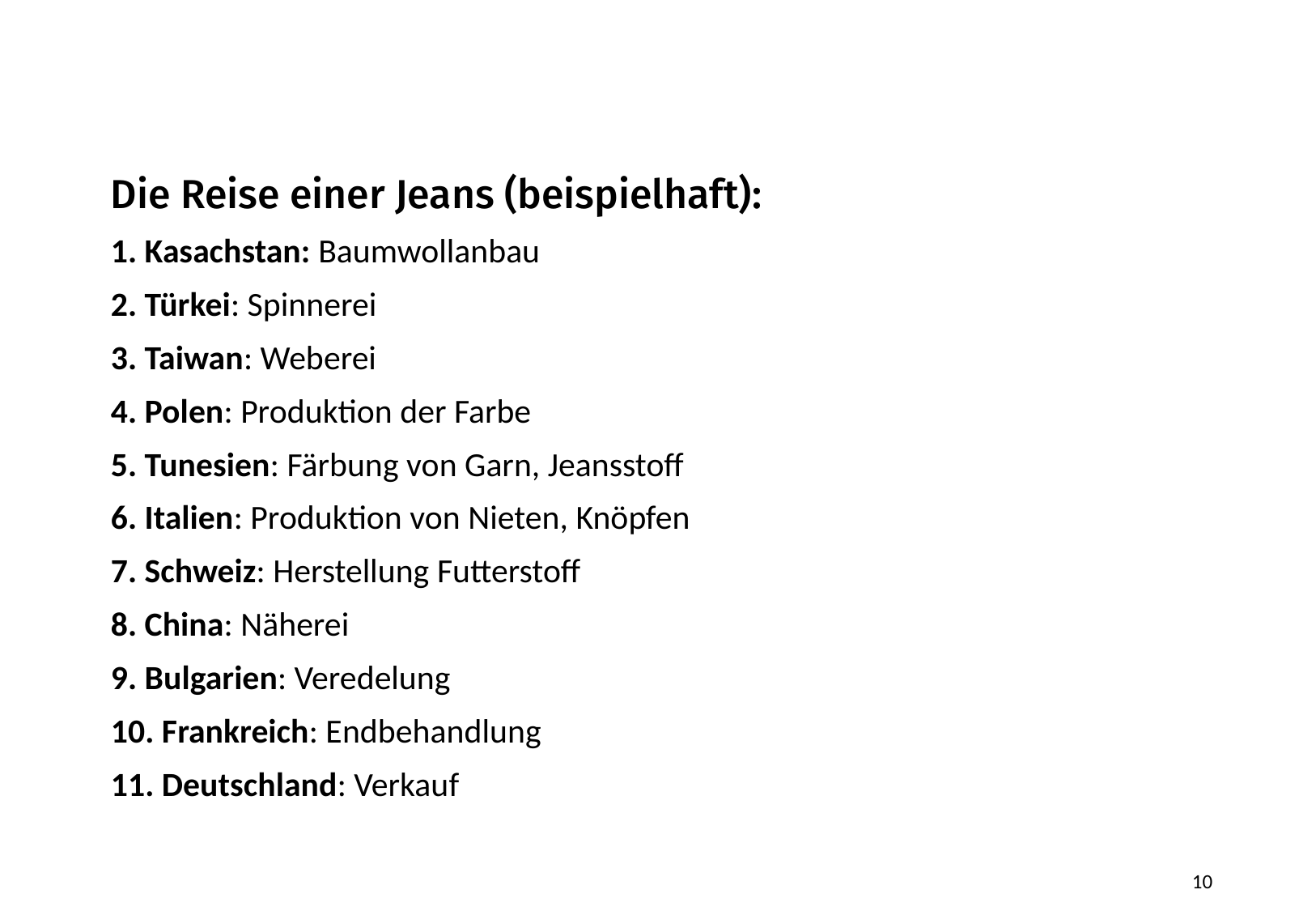

Die Reise einer Jeans (beispielhaft):
1. Kasachstan: Baumwollanbau
2. Türkei: Spinnerei
3. Taiwan: Weberei
4. Polen: Produktion der Farbe
5. Tunesien: Färbung von Garn, Jeansstoff
6. Italien: Produktion von Nieten, Knöpfen
7. Schweiz: Herstellung Futterstoff
8. China: Näherei
9. Bulgarien: Veredelung
10. Frankreich: Endbehandlung
11. Deutschland: Verkauf

10